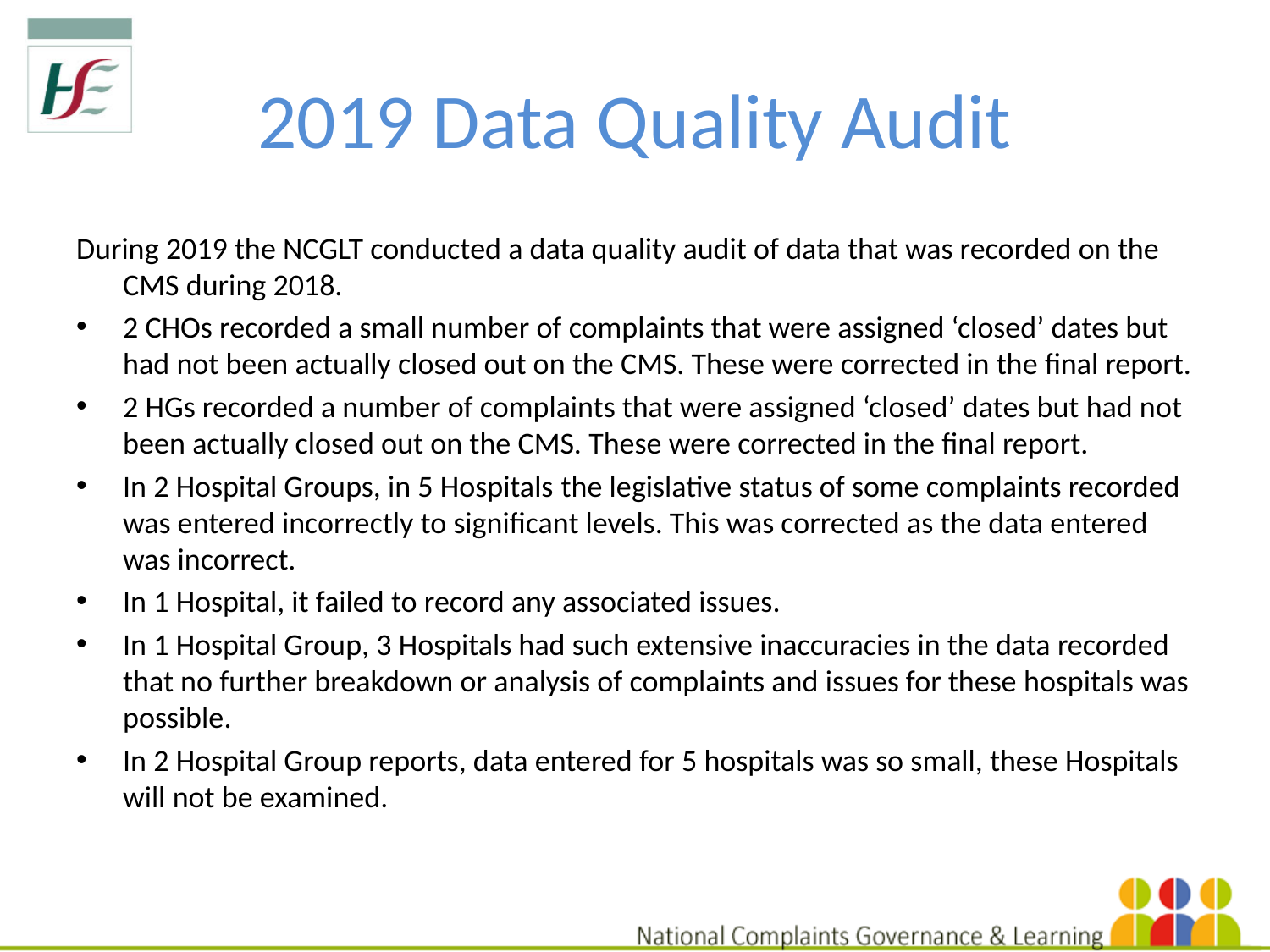

# 2019 Data Quality Audit
During 2019 the NCGLT conducted a data quality audit of data that was recorded on the CMS during 2018.
2 CHOs recorded a small number of complaints that were assigned ‘closed’ dates but had not been actually closed out on the CMS. These were corrected in the final report.
2 HGs recorded a number of complaints that were assigned ‘closed’ dates but had not been actually closed out on the CMS. These were corrected in the final report.
In 2 Hospital Groups, in 5 Hospitals the legislative status of some complaints recorded was entered incorrectly to significant levels. This was corrected as the data entered was incorrect.
In 1 Hospital, it failed to record any associated issues.
In 1 Hospital Group, 3 Hospitals had such extensive inaccuracies in the data recorded that no further breakdown or analysis of complaints and issues for these hospitals was possible.
In 2 Hospital Group reports, data entered for 5 hospitals was so small, these Hospitals will not be examined.